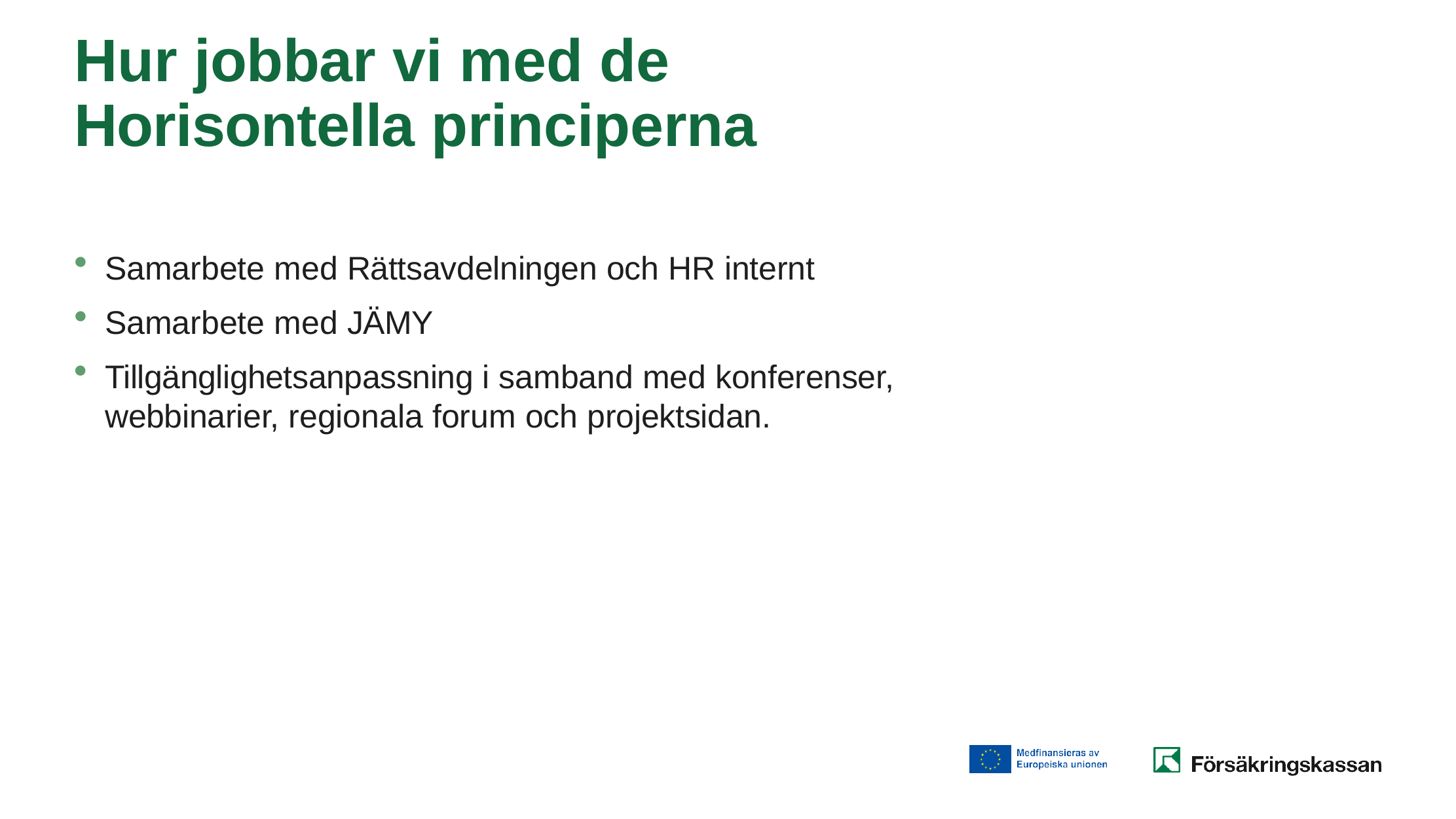

# Hur jobbar vi med de Horisontella principerna
Samarbete med Rättsavdelningen och HR internt
Samarbete med JÄMY
Tillgänglighetsanpassning i samband med konferenser, webbinarier, regionala forum och projektsidan.